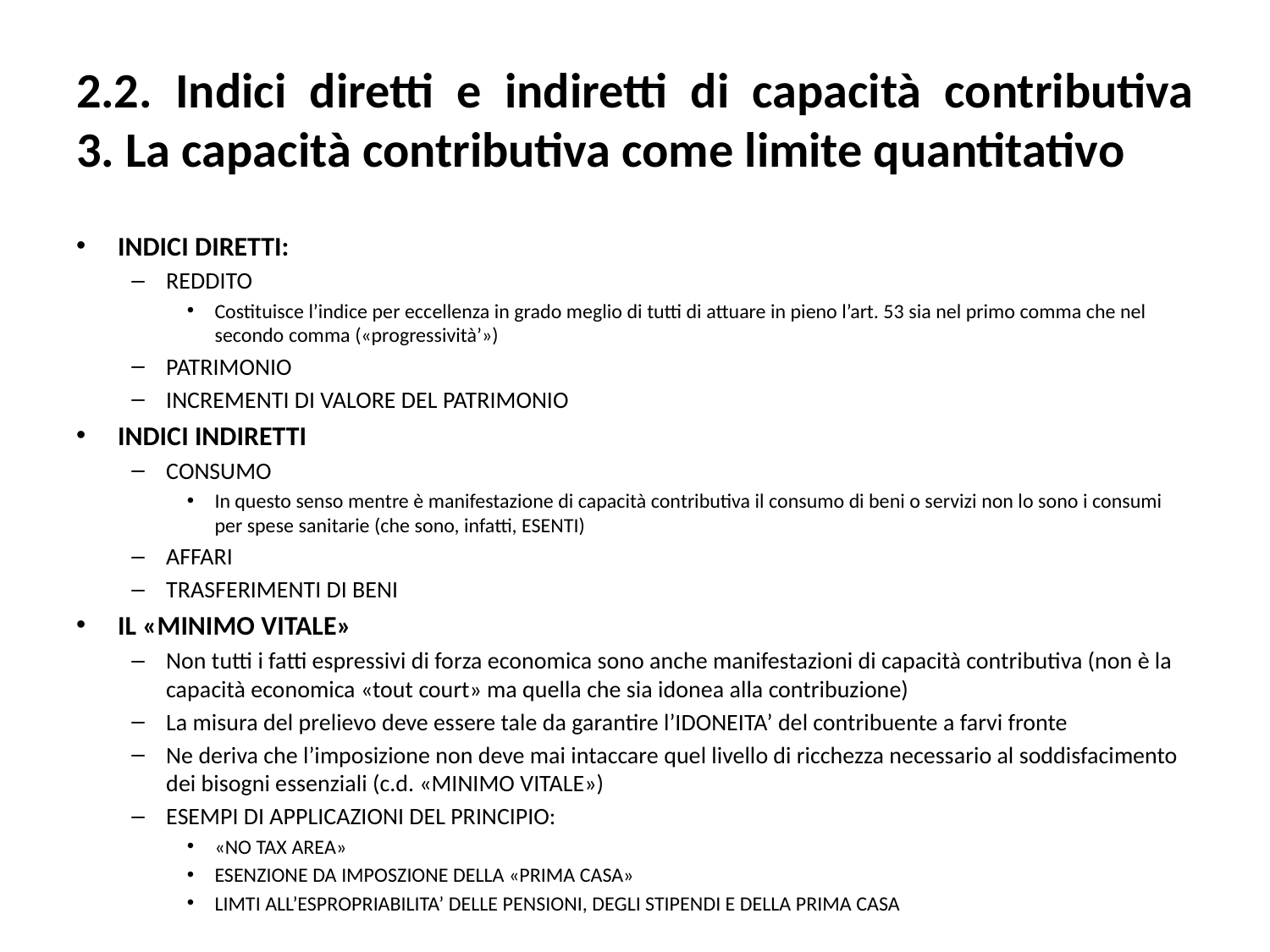

# 2.2. Indici diretti e indiretti di capacità contributiva 3. La capacità contributiva come limite quantitativo
INDICI DIRETTI:
REDDITO
Costituisce l’indice per eccellenza in grado meglio di tutti di attuare in pieno l’art. 53 sia nel primo comma che nel secondo comma («progressività’»)
PATRIMONIO
INCREMENTI DI VALORE DEL PATRIMONIO
INDICI INDIRETTI
CONSUMO
In questo senso mentre è manifestazione di capacità contributiva il consumo di beni o servizi non lo sono i consumi per spese sanitarie (che sono, infatti, ESENTI)
AFFARI
TRASFERIMENTI DI BENI
IL «MINIMO VITALE»
Non tutti i fatti espressivi di forza economica sono anche manifestazioni di capacità contributiva (non è la capacità economica «tout court» ma quella che sia idonea alla contribuzione)
La misura del prelievo deve essere tale da garantire l’IDONEITA’ del contribuente a farvi fronte
Ne deriva che l’imposizione non deve mai intaccare quel livello di ricchezza necessario al soddisfacimento dei bisogni essenziali (c.d. «MINIMO VITALE»)
ESEMPI DI APPLICAZIONI DEL PRINCIPIO:
«NO TAX AREA»
ESENZIONE DA IMPOSZIONE DELLA «PRIMA CASA»
LIMTI ALL’ESPROPRIABILITA’ DELLE PENSIONI, DEGLI STIPENDI E DELLA PRIMA CASA